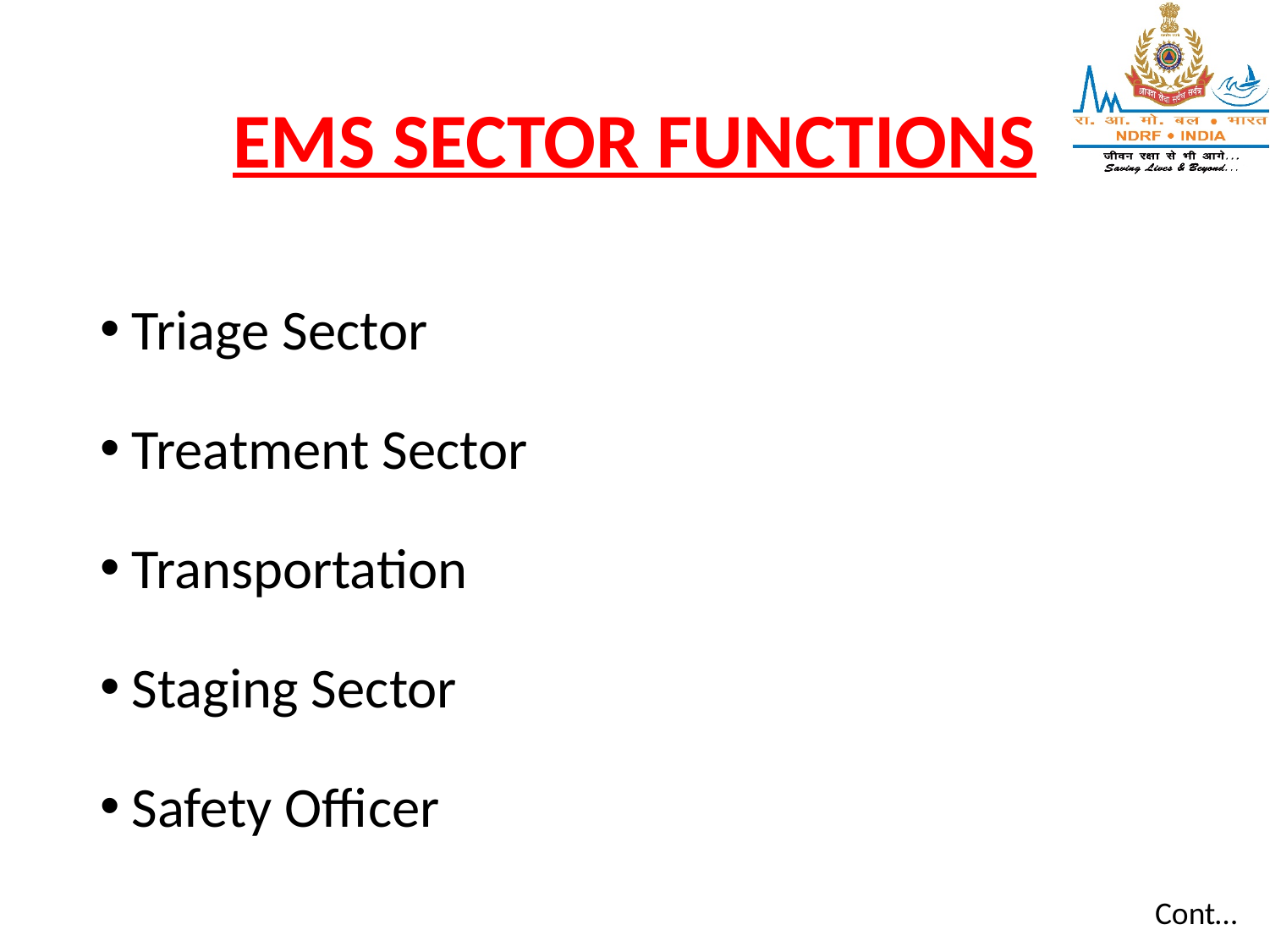

# EMS SECTOR FUNCTIONS
Triage Sector
Treatment Sector
Transportation
Staging Sector
Safety Officer

Cont…